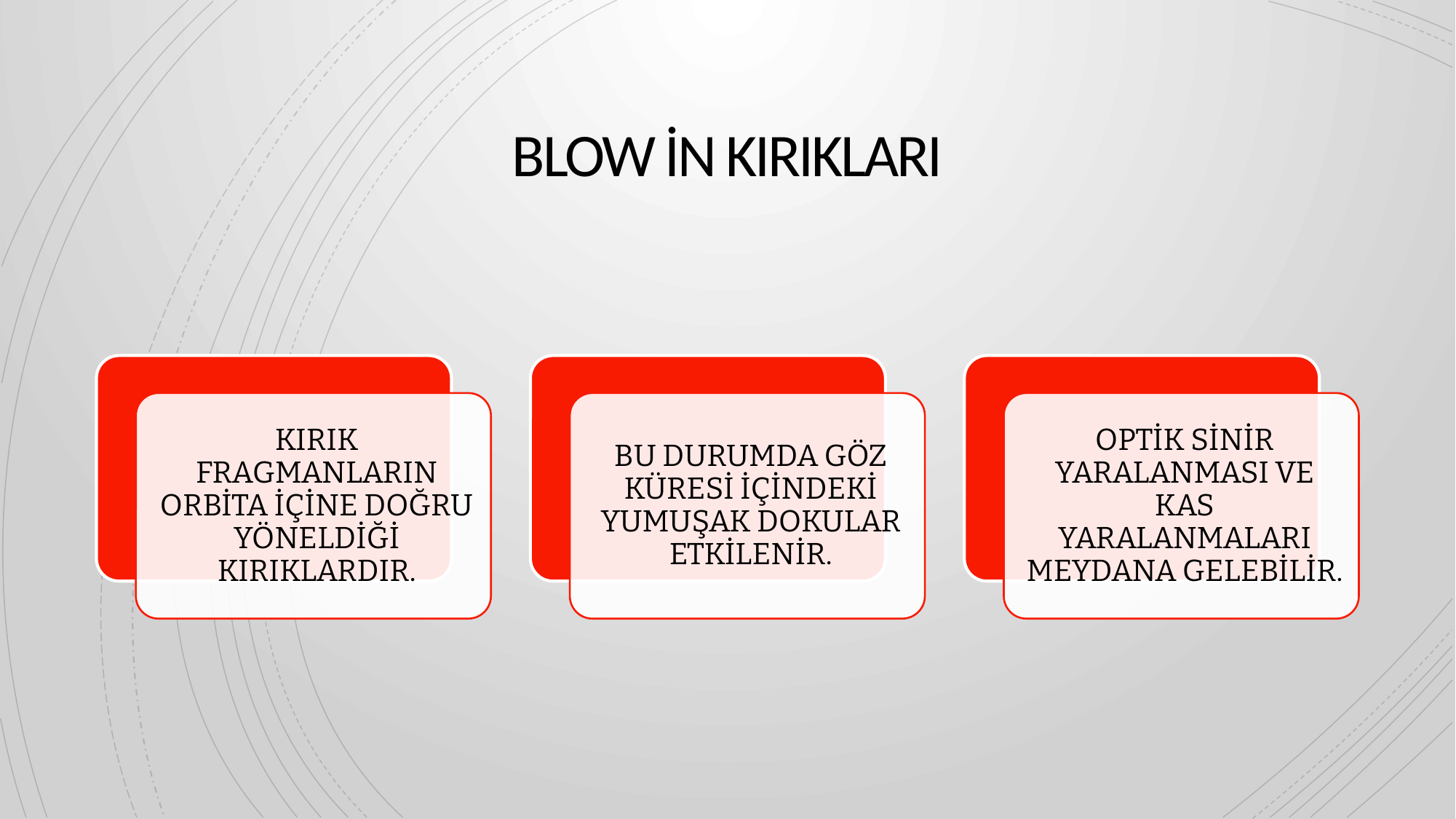

# BLOW İN KIRIKLARI
KIRIK FRAGMANLARIN ORBİTA İÇİNE DOĞRU YÖNELDİĞİ KIRIKLARDIR.
BU DURUMDA GÖZ KÜRESİ İÇİNDEKİ YUMUŞAK DOKULAR ETKİLENİR.
OPTİK SİNİR YARALANMASI VE KAS YARALANMALARI MEYDANA GELEBİLİR.